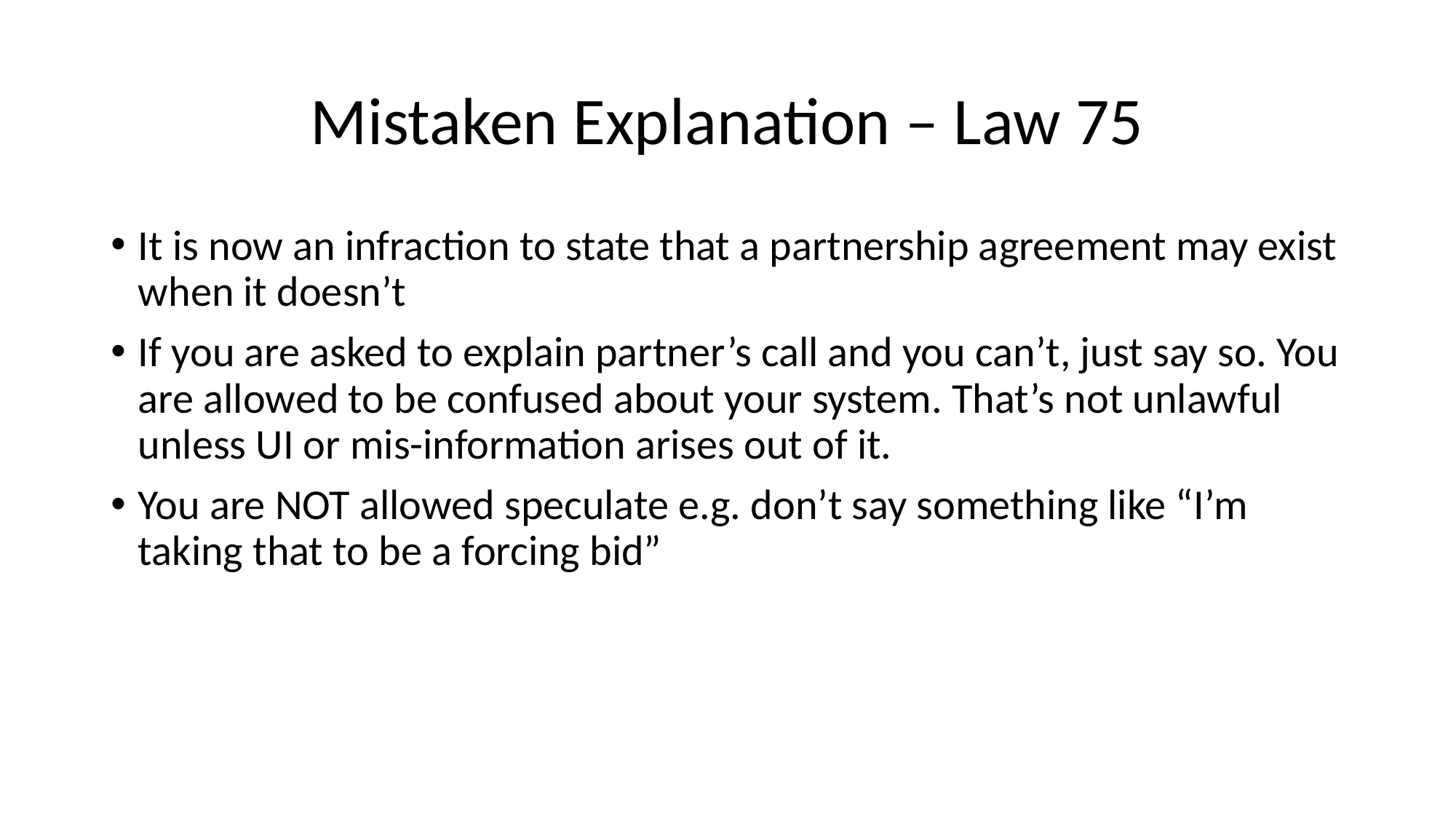

# Mistaken Explanation – Law 75
It is now an infraction to state that a partnership agreement may exist when it doesn’t
If you are asked to explain partner’s call and you can’t, just say so. You are allowed to be confused about your system. That’s not unlawful unless UI or mis-information arises out of it.
You are NOT allowed speculate e.g. don’t say something like “I’m taking that to be a forcing bid”